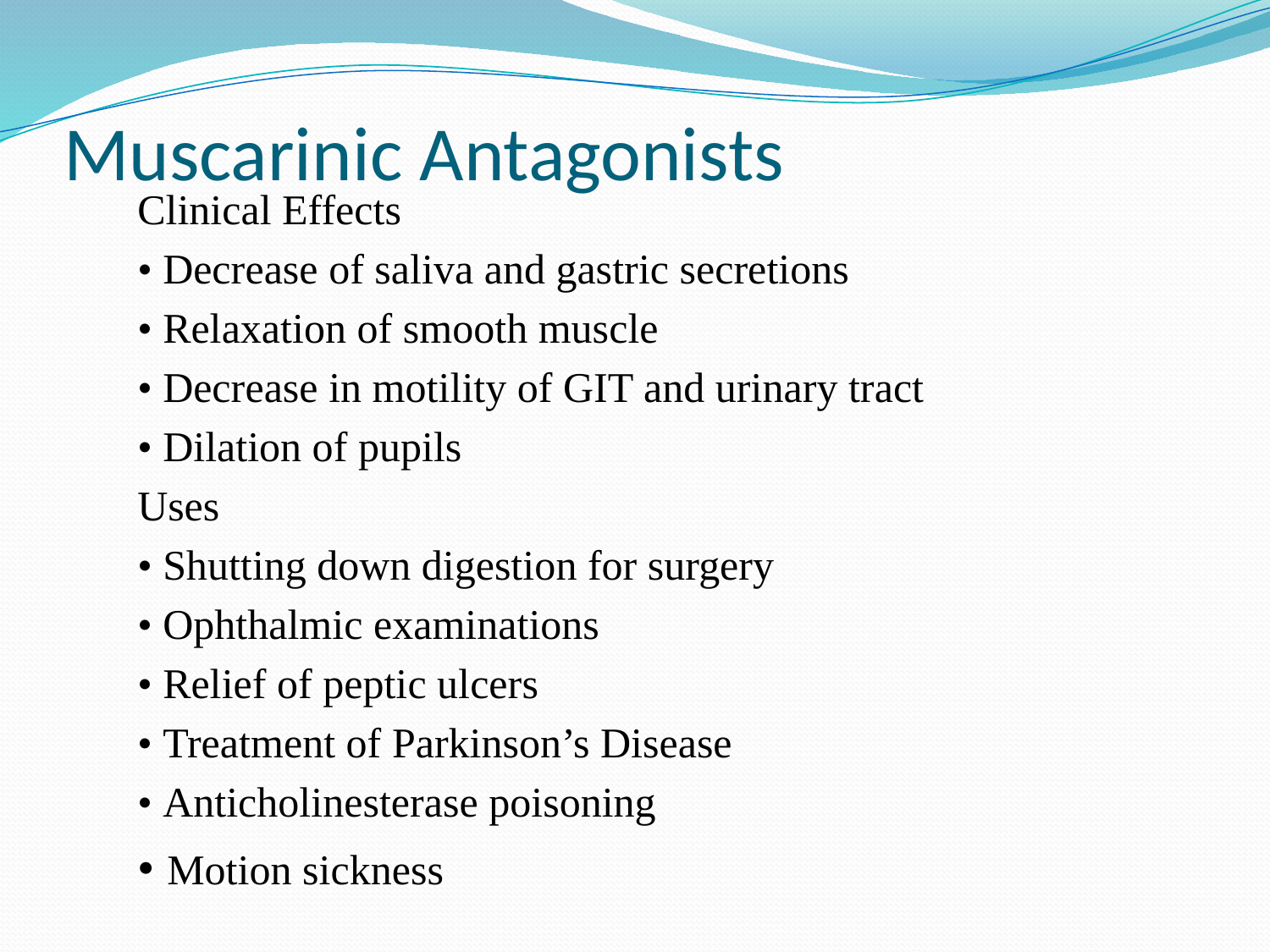

# Muscarinic Antagonists
Clinical Effects
• Decrease of saliva and gastric secretions
• Relaxation of smooth muscle
• Decrease in motility of GIT and urinary tract
• Dilation of pupils
Uses
• Shutting down digestion for surgery
• Ophthalmic examinations
• Relief of peptic ulcers
• Treatment of Parkinson’s Disease
• Anticholinesterase poisoning
• Motion sickness